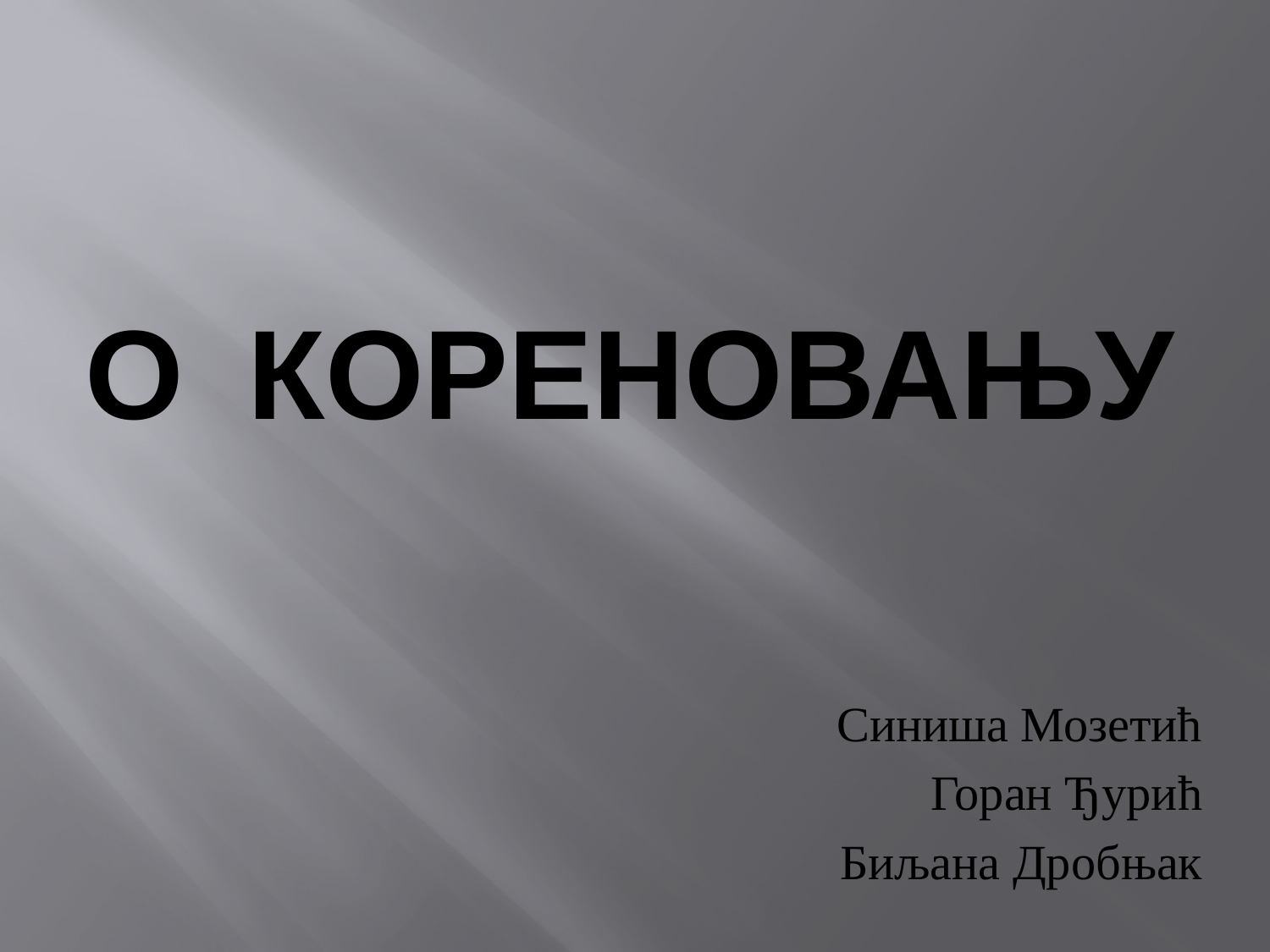

# О  кореновању
Синиша Мозетић
Горан Ђурић
Биљана Дробњак